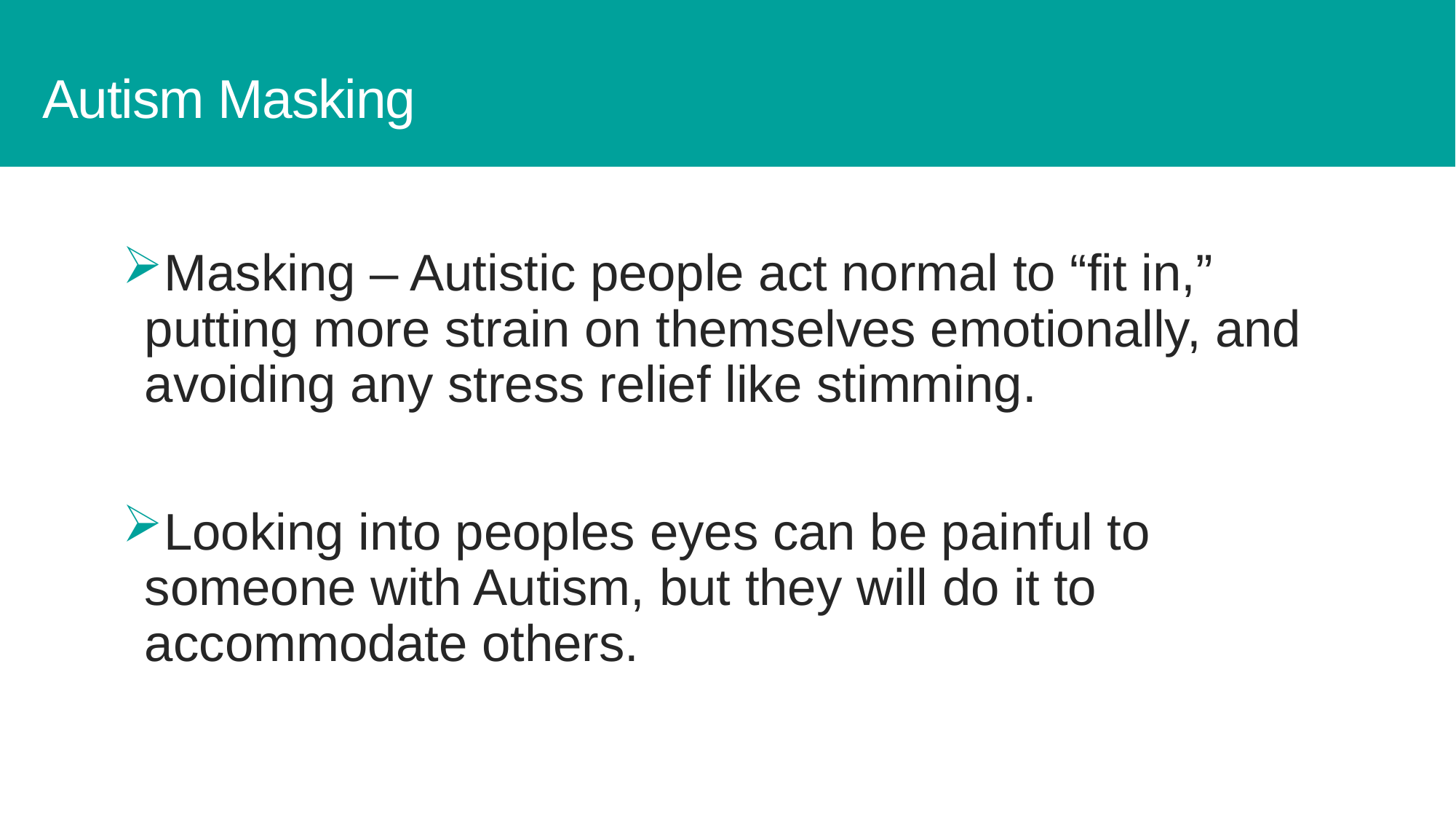

# Autism Masking
Masking – Autistic people act normal to “fit in,” putting more strain on themselves emotionally, and avoiding any stress relief like stimming.

Looking into peoples eyes can be painful to someone with Autism, but they will do it to accommodate others.